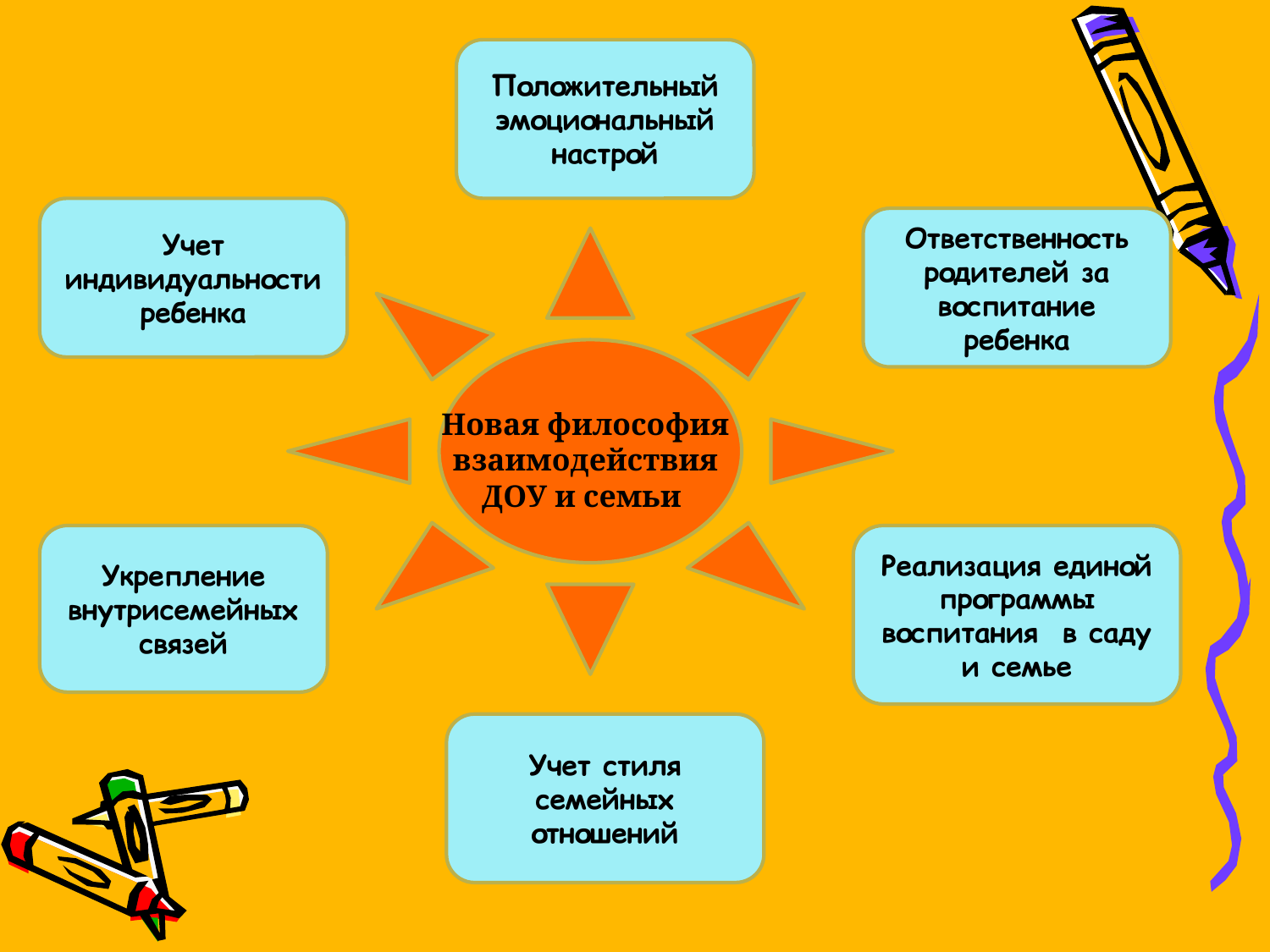

Положительный эмоциональный настрой
Учет индивидуальности ребенка
Ответственность родителей за воспитание ребенка

# Новая философия взаимодействия ДОУ и семьи
Укрепление внутрисемейных связей
Реализация единой программы воспитания  в саду и семье
Учет стиля семейных отношений